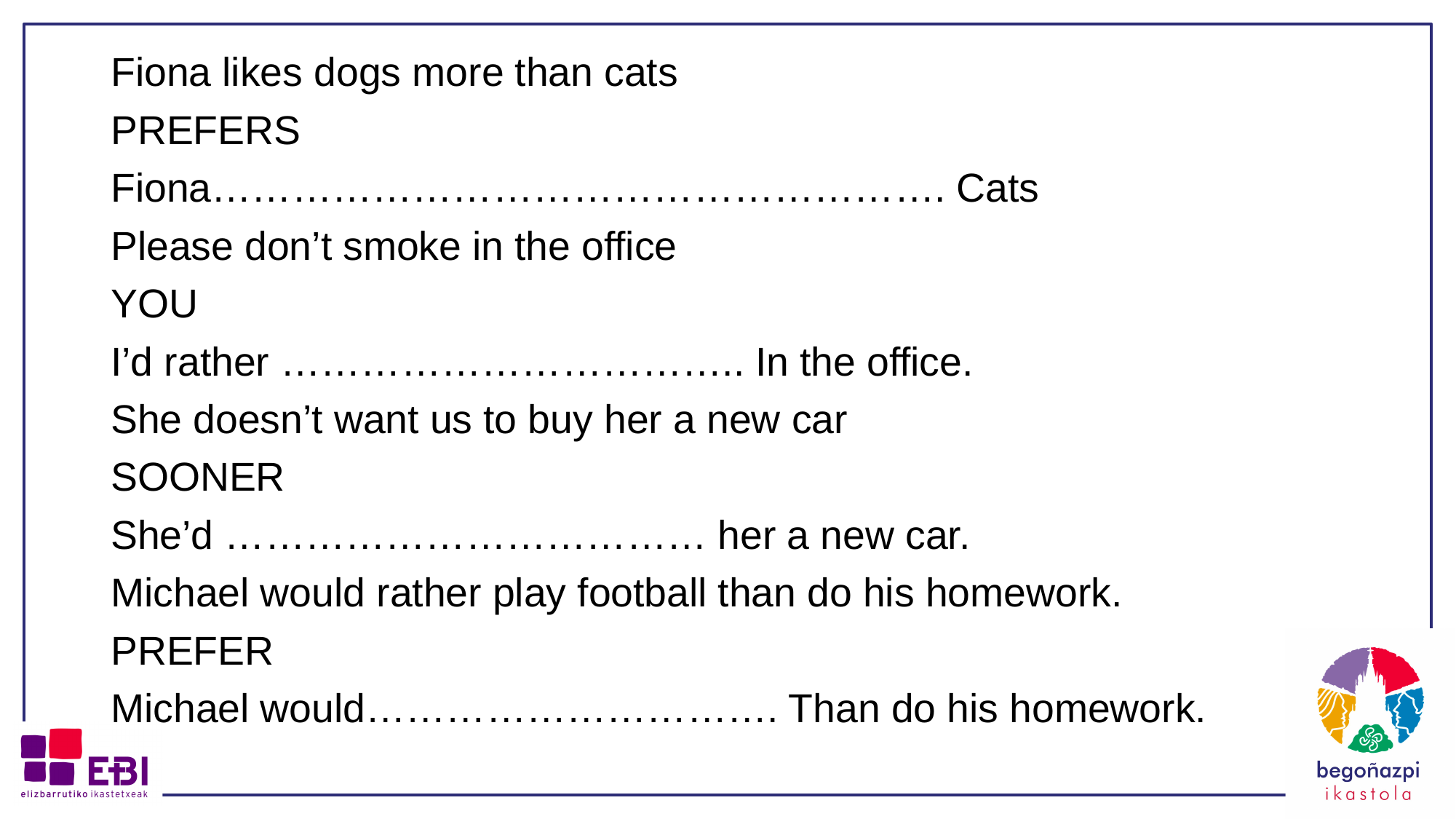

Fiona likes dogs more than cats
PREFERS
Fiona………………………………………………. Cats
Please don’t smoke in the office
YOU
I’d rather …………………………….. In the office.
She doesn’t want us to buy her a new car
SOONER
She’d ……………………………… her a new car.
Michael would rather play football than do his homework.
PREFER
Michael would…………………………. Than do his homework.